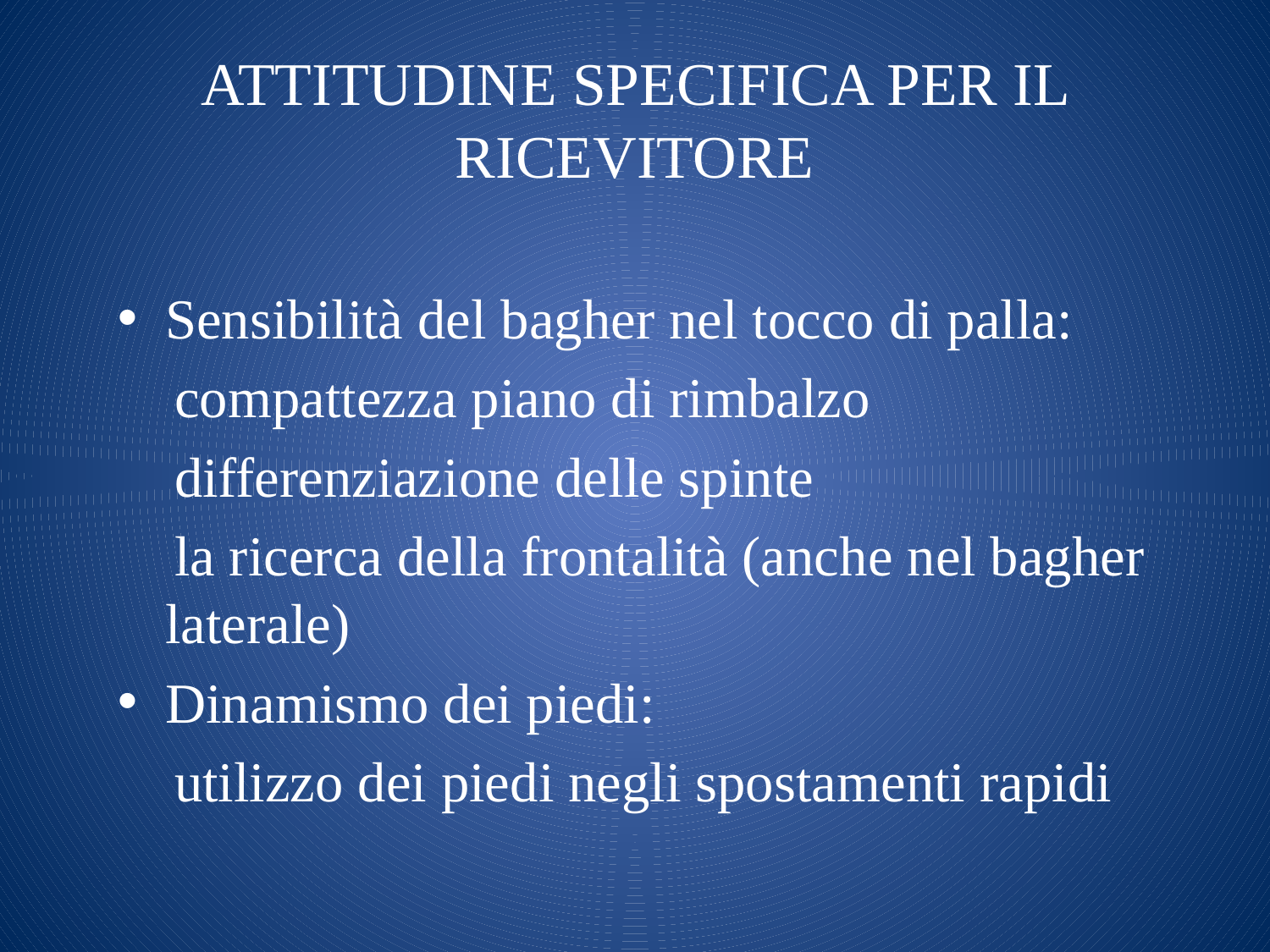

# ATTITUDINE SPECIFICA PER IL RICEVITORE
Sensibilità del bagher nel tocco di palla:
    compattezza piano di rimbalzo
    differenziazione delle spinte
    la ricerca della frontalità (anche nel bagher laterale)
Dinamismo dei piedi:
    utilizzo dei piedi negli spostamenti rapidi